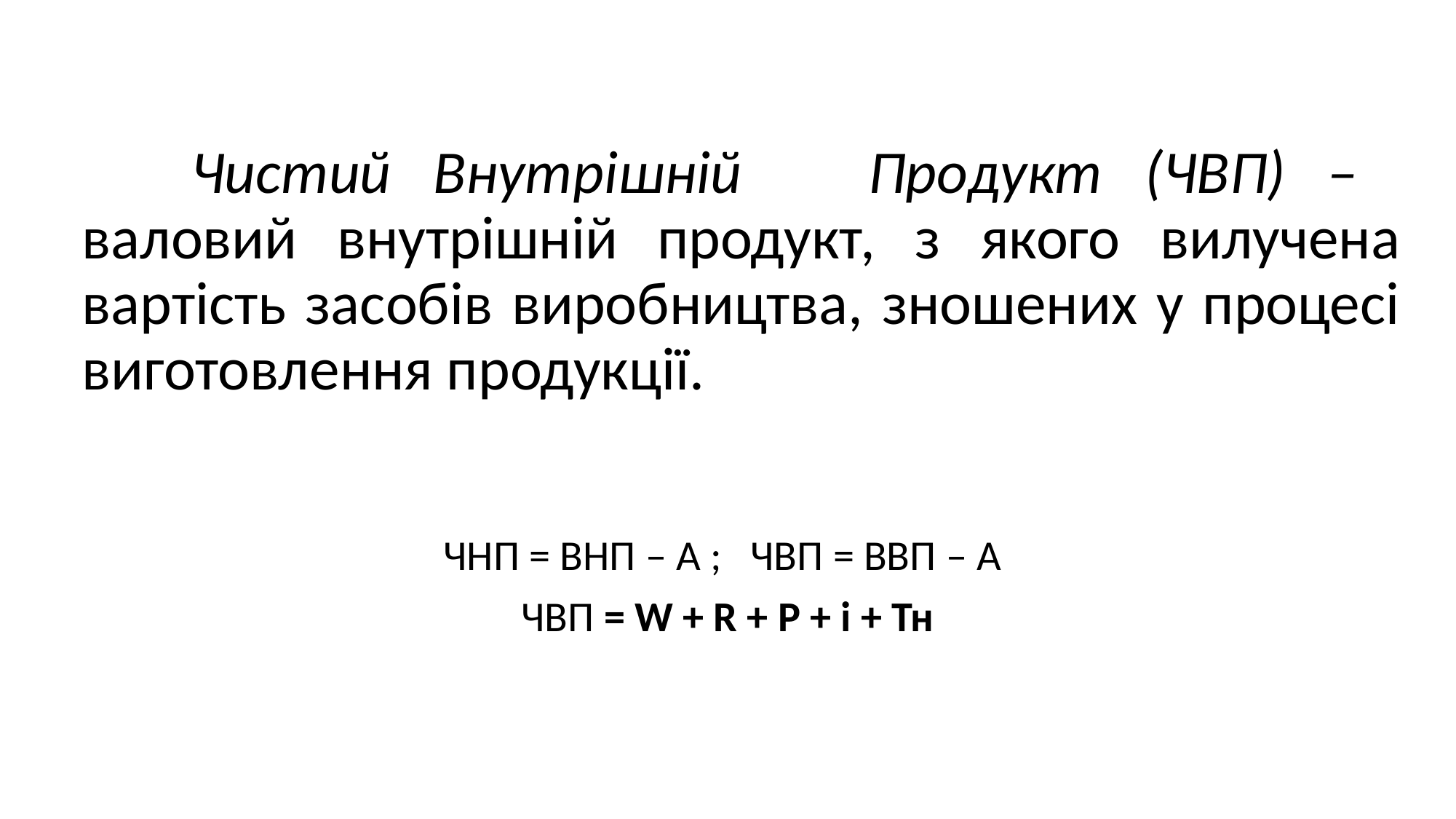

# Чистий Внутрішній   Продукт (ЧВП) –  валовий внутрішній продукт, з якого вилучена вартість засобів виробництва, зношених у процесі виготовлення продукції.

ЧНП = ВНП – А ;   ЧВП = ВВП – А
ЧВП = W + R + P + і + Тн